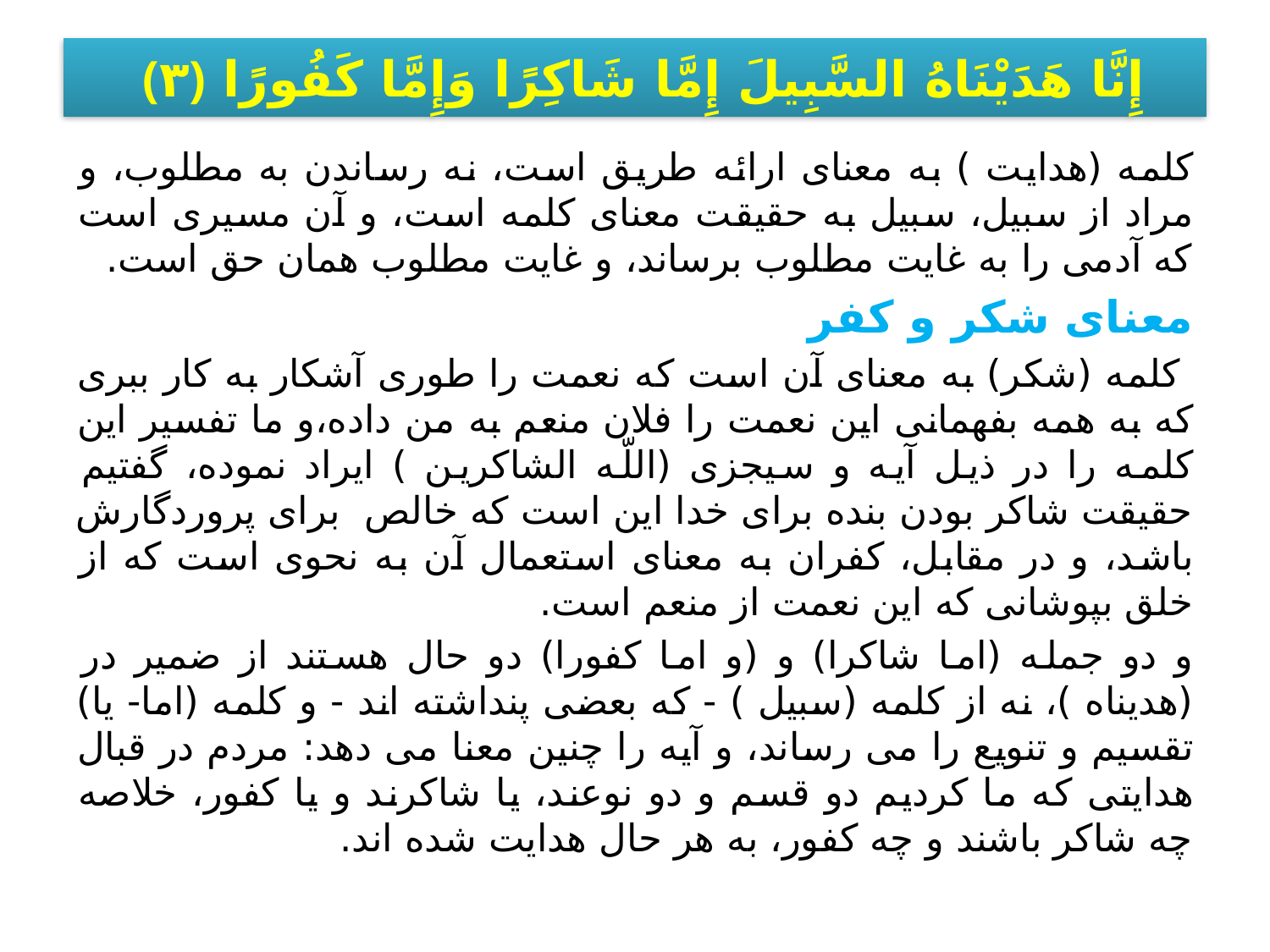

# إِنَّا هَدَيْنَاهُ السَّبِيلَ إِمَّا شَاكِرًا وَإِمَّا كَفُورًا ﴿۳﴾
كلمه (هدايت ) به معناى ارائه طريق است، نه رساندن به مطلوب، و مراد از سبيل، سبيل به حقيقت معناى كلمه است، و آن مسيرى است كه آدمى را به غايت مطلوب برساند، و غايت مطلوب همان حق است.
معناى شكر و كفر
 كلمه (شكر) به معناى آن است كه نعمت را طورى آشكار به كار ببرى كه به همه بفهمانى اين نعمت را فلان منعم به من داده،و ما تفسير اين كلمه را در ذيل آيه و سيجزى (اللّه الشاكرين ) ايراد نموده، گفتيم حقيقت شاكر بودن بنده براى خدا اين است كه خالص ‍ براى پروردگارش باشد، و در مقابل، كفران به معناى استعمال آن به نحوى است كه از خلق بپوشانى كه اين نعمت از منعم است.
و دو جمله (اما شاكرا) و (و اما كفورا) دو حال هستند از ضمير در (هديناه )، نه از كلمه (سبيل ) - كه بعضى پنداشته اند - و كلمه (اما- يا) تقسيم و تنويع را مى رساند، و آيه را چنين معنا مى دهد: مردم در قبال هدايتى كه ما كرديم دو قسم و دو نوعند، يا شاكرند و يا كفور، خلاصه چه شاكر باشند و چه كفور، به هر حال هدايت شده اند.